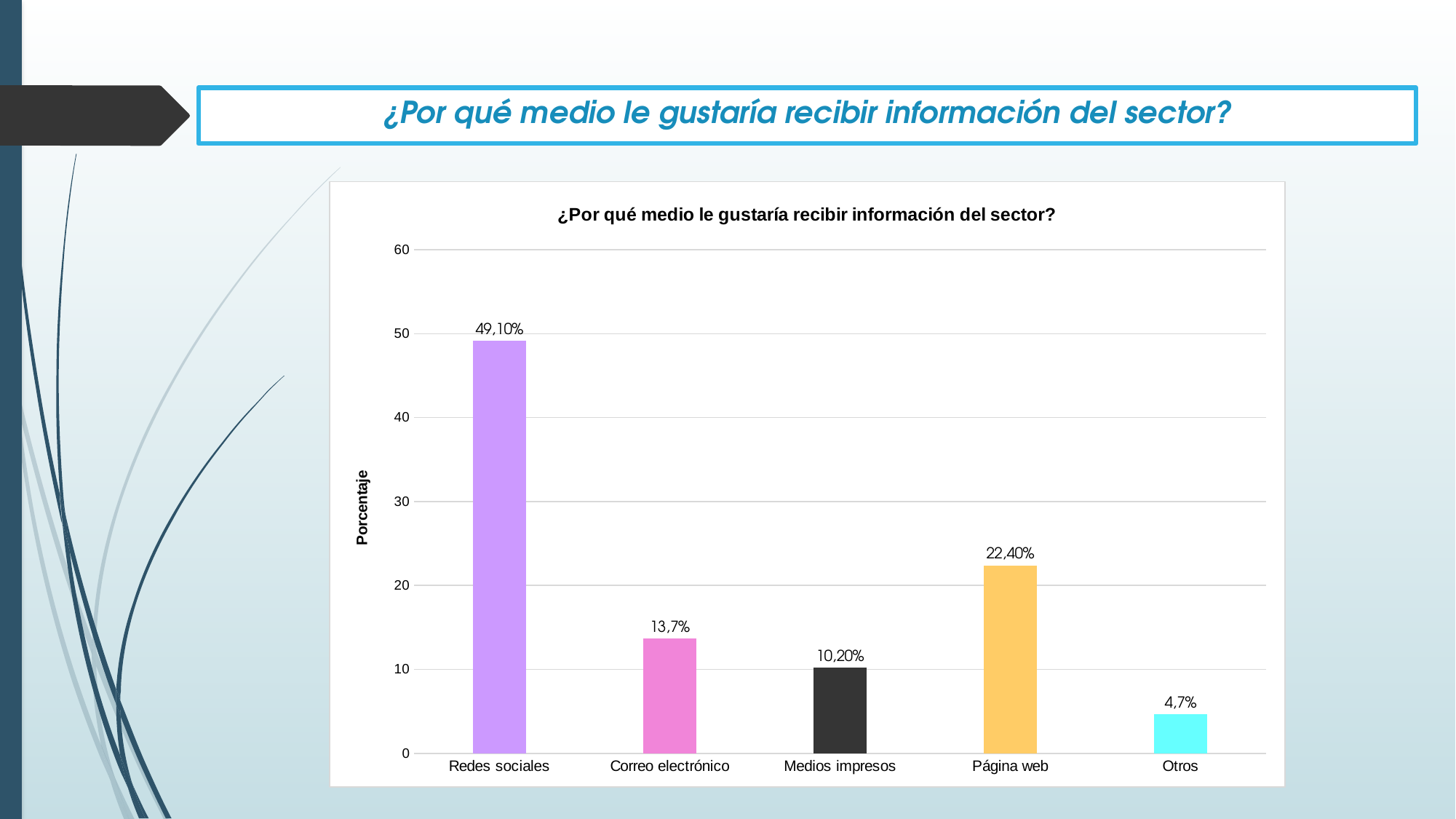

¿Por qué medio le gustaría recibir información del sector?

### Chart: ¿Por qué medio le gustaría recibir información del sector?

| Category |  |
|---|---|
| Redes sociales | 49.12790697674419 |
| Correo electrónico | 13.66279069767442 |
| Medios impresos | 10.17441860465116 |
| Página web | 22.38372093023256 |
| Otros | 4.651162790697675 |